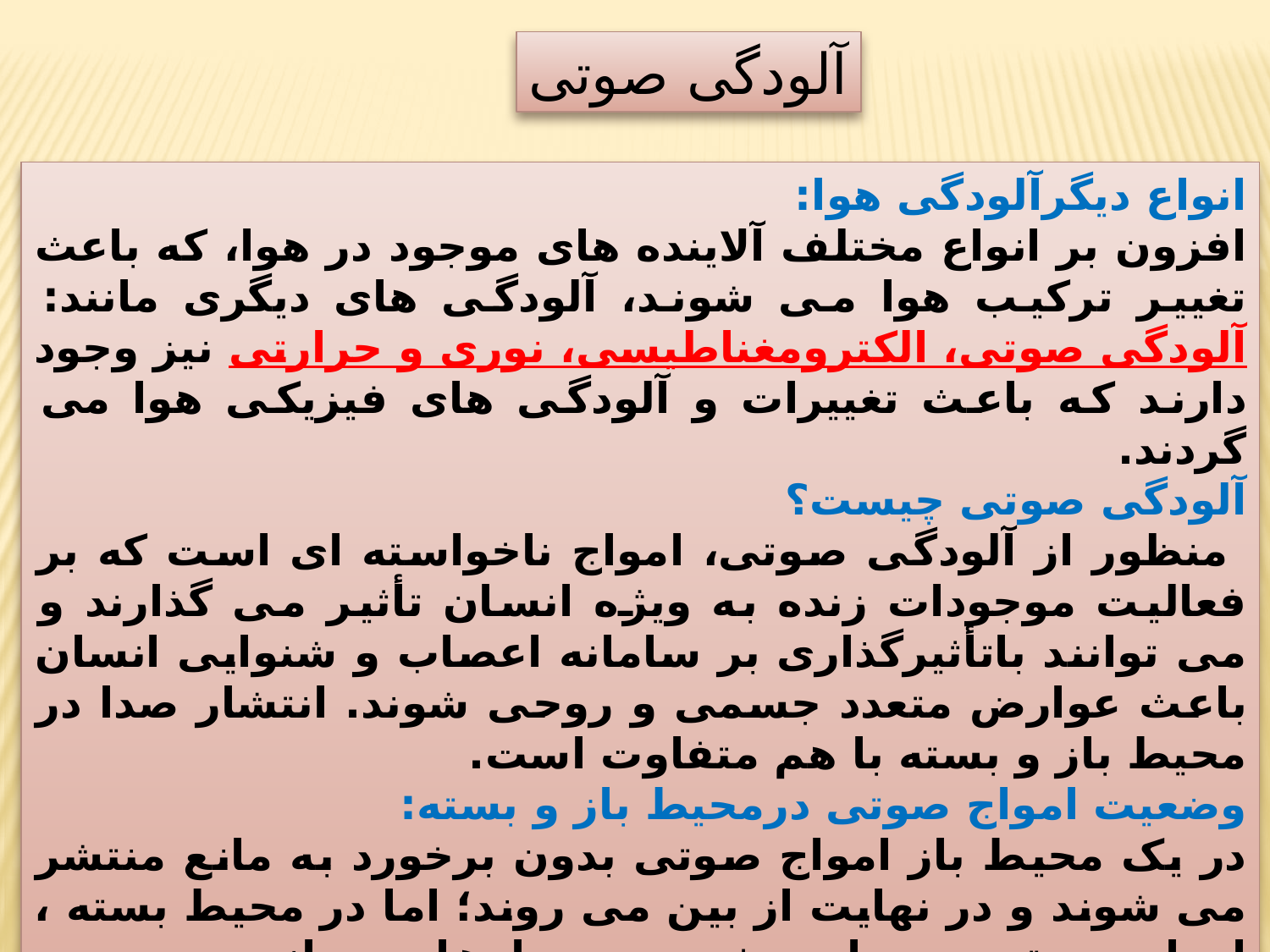

آلودگی صوتی
انواع دیگرآلودگی هوا:
افزون بر انواع مختلف آلاینده های موجود در هوا، که باعث تغییر ترکیب هوا می شوند، آلودگی های دیگری مانند: آلودگی صوتی، الکترومغناطیسی، نوری و حرارتی نیز وجود دارند که باعث تغییرات و آلودگی های فیزیکی هوا می گردند.
آلودگی صوتی چیست؟
 منظور از آلودگی صوتی، امواج ناخواسته ای است که بر فعالیت موجودات زنده به ویژه انسان تأثیر می گذارند و می توانند باتأثیرگذاری بر سامانه اعصاب و شنوایی انسان باعث عوارض متعدد جسمی و روحی شوند. انتشار صدا در محیط باز و بسته با هم متفاوت است.
وضعیت امواج صوتی درمحیط باز و بسته:
در یک محیط باز امواج صوتی بدون برخورد به مانع منتشر می شوند و در نهایت از بین می روند؛ اما در محیط بسته ، امواج صوتی پس از برخوردبه دیوارها و موانع موجود در مسیر، منعکس و تشدید می شوند.